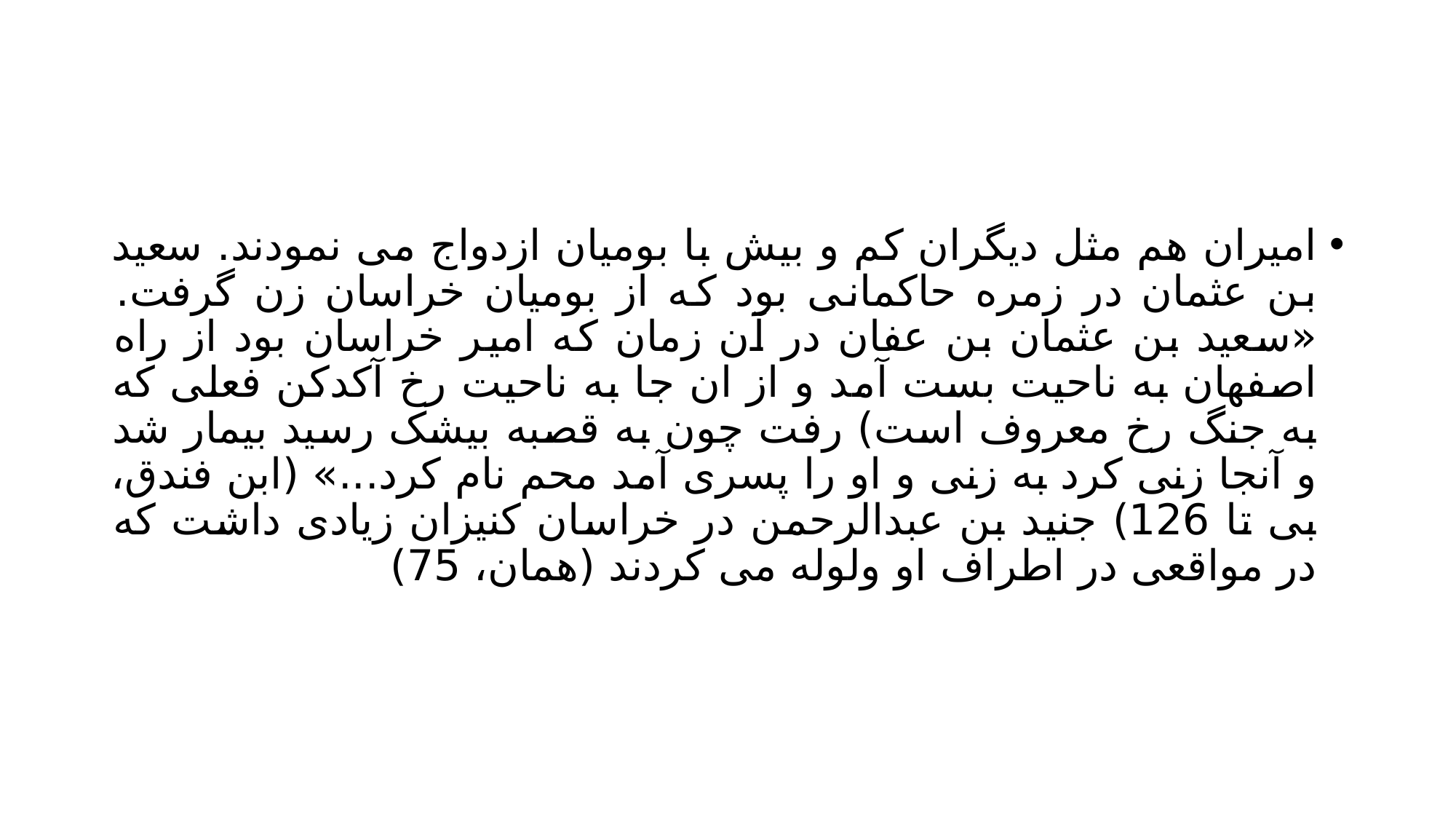

#
امیران هم مثل دیگران کم و بیش با بومیان ازدواج می نمودند. سعید بن عثمان در زمره حاکمانی بود که از بومیان خراسان زن گرفت. «سعید بن عثمان بن عفان در آن زمان که امیر خراسان بود از راه اصفهان به ناحیت بست آمد و از ان جا به ناحیت رخ آکدکن فعلی که به جنگ رخ معروف است) رفت چون به قصبه بیشک رسید بیمار شد و آنجا زنی کرد به زنی و او را پسری آمد محم نام کرد...» (ابن فندق، بی تا 126) جنید بن عبدالرحمن در خراسان کنیزان زیادی داشت که در مواقعی در اطراف او ولوله می کردند (همان، 75)